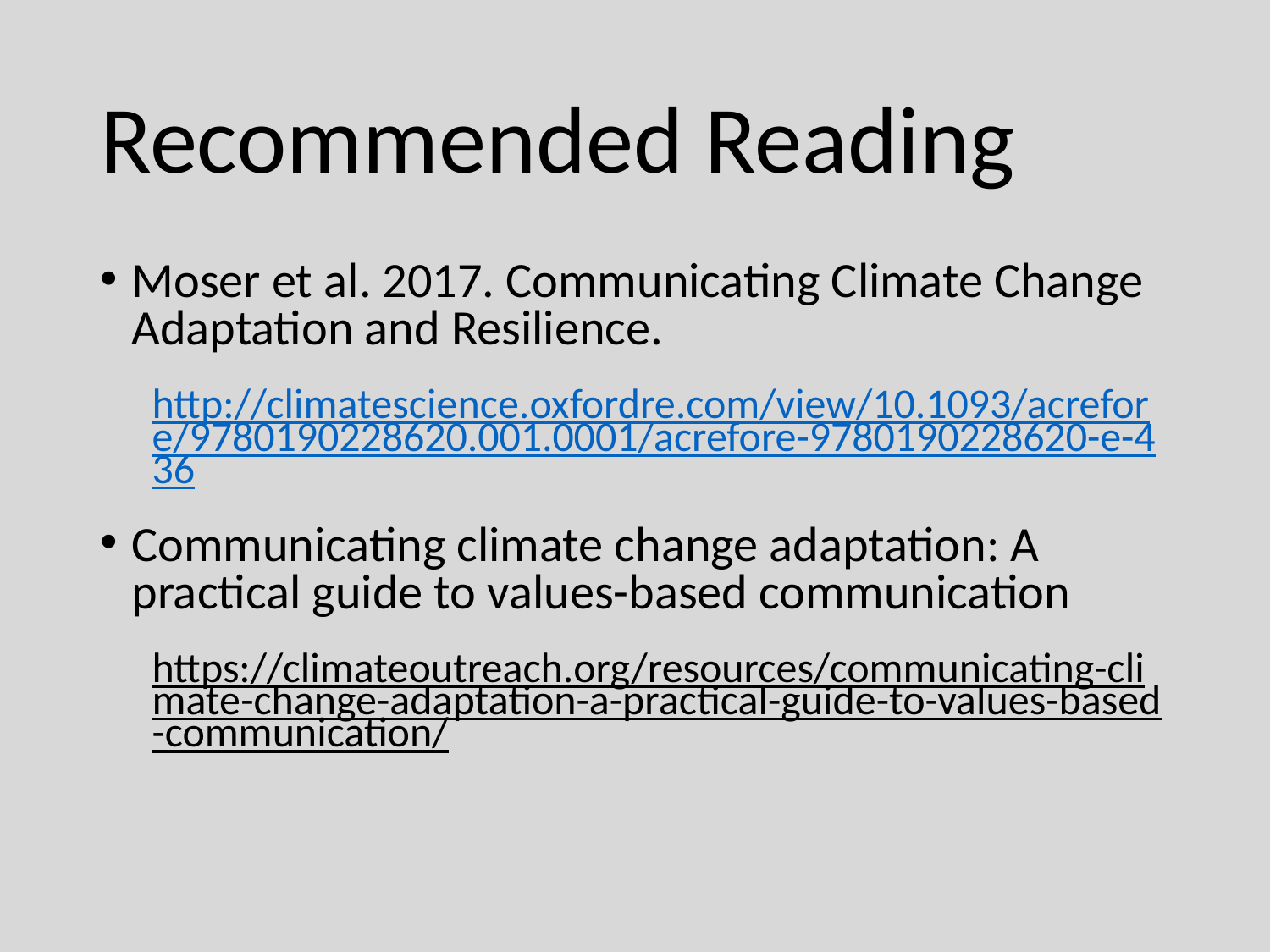

# Recommended Reading
Moser et al. 2017. Communicating Climate Change Adaptation and Resilience.
http://climatescience.oxfordre.com/view/10.1093/acrefore/9780190228620.001.0001/acrefore-9780190228620-e-436
Communicating climate change adaptation: A practical guide to values-based communication
https://climateoutreach.org/resources/communicating-climate-change-adaptation-a-practical-guide-to-values-based-communication/